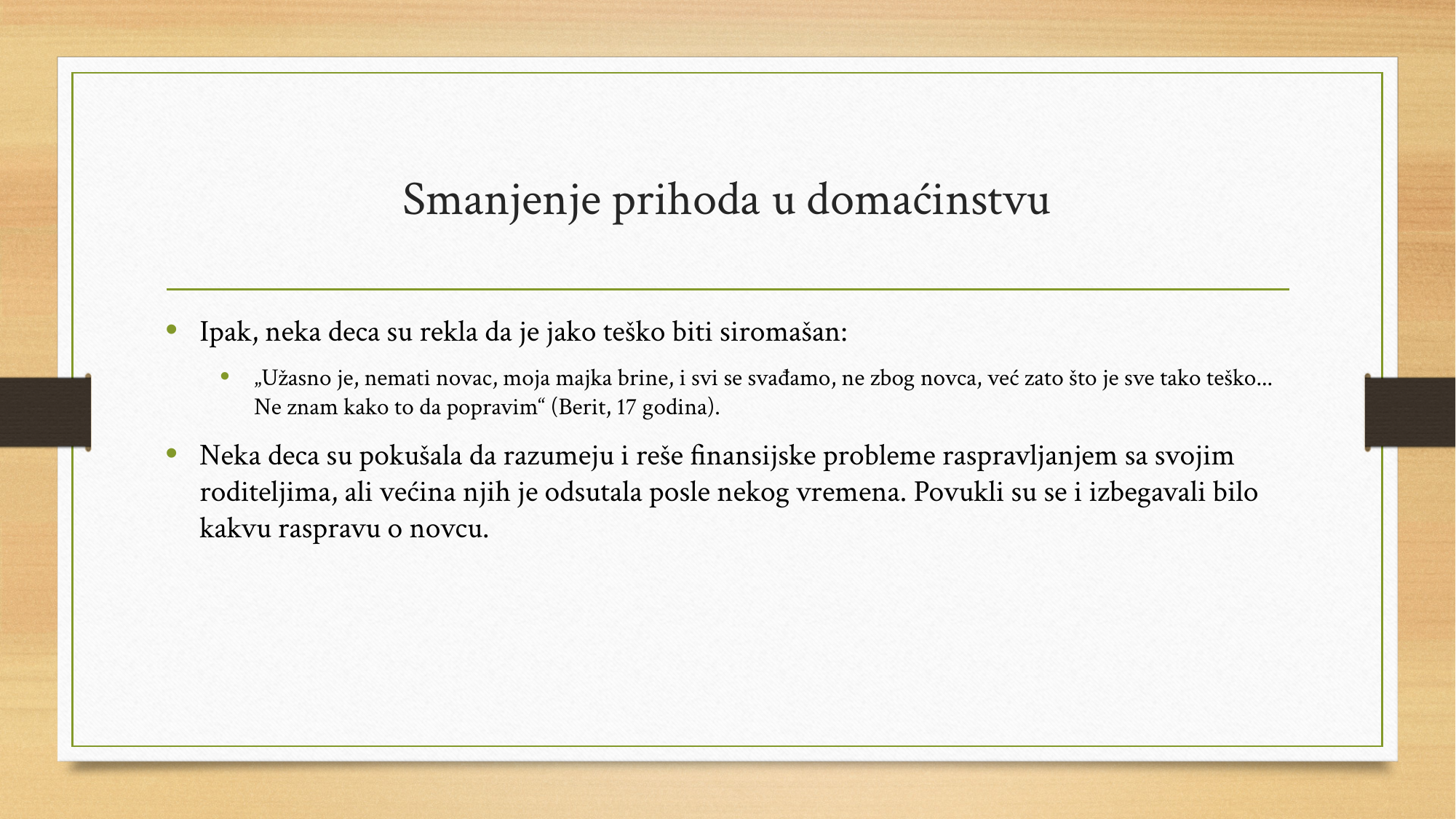

# Smanjenje prihoda u domaćinstvu
Ipak, neka deca su rekla da je jako teško biti siromašan:
„Užasno je, nemati novac, moja majka brine, i svi se svađamo, ne zbog novca, već zato što je sve tako teško... Ne znam kako to da popravim“ (Berit, 17 godina).
Neka deca su pokušala da razumeju i reše finansijske probleme raspravljanjem sa svojim roditeljima, ali većina njih je odsutala posle nekog vremena. Povukli su se i izbegavali bilo kakvu raspravu o novcu.